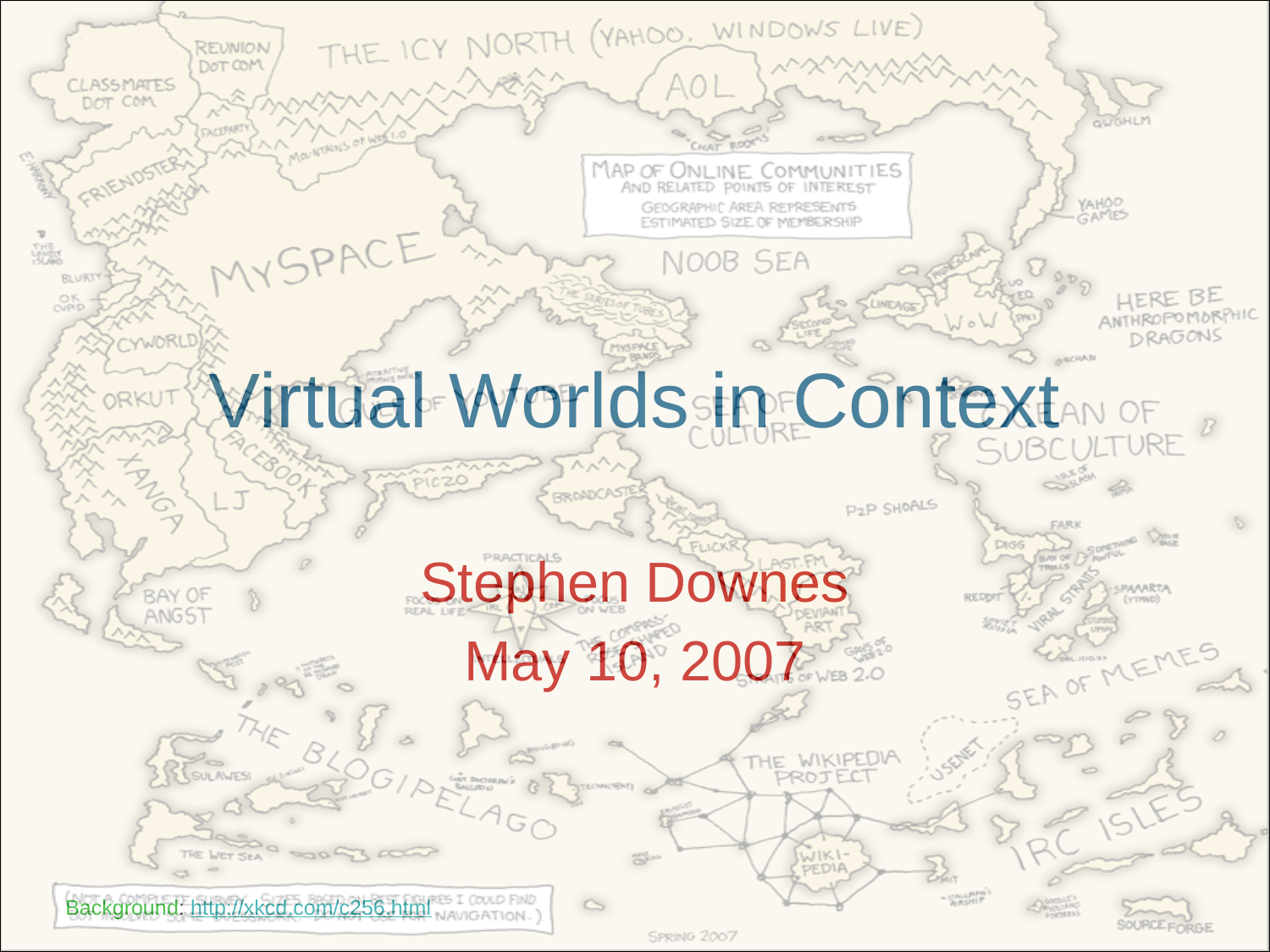

# Virtual Worlds in Context
Stephen Downes
May 10, 2007
Background: http://xkcd.com/c256.html